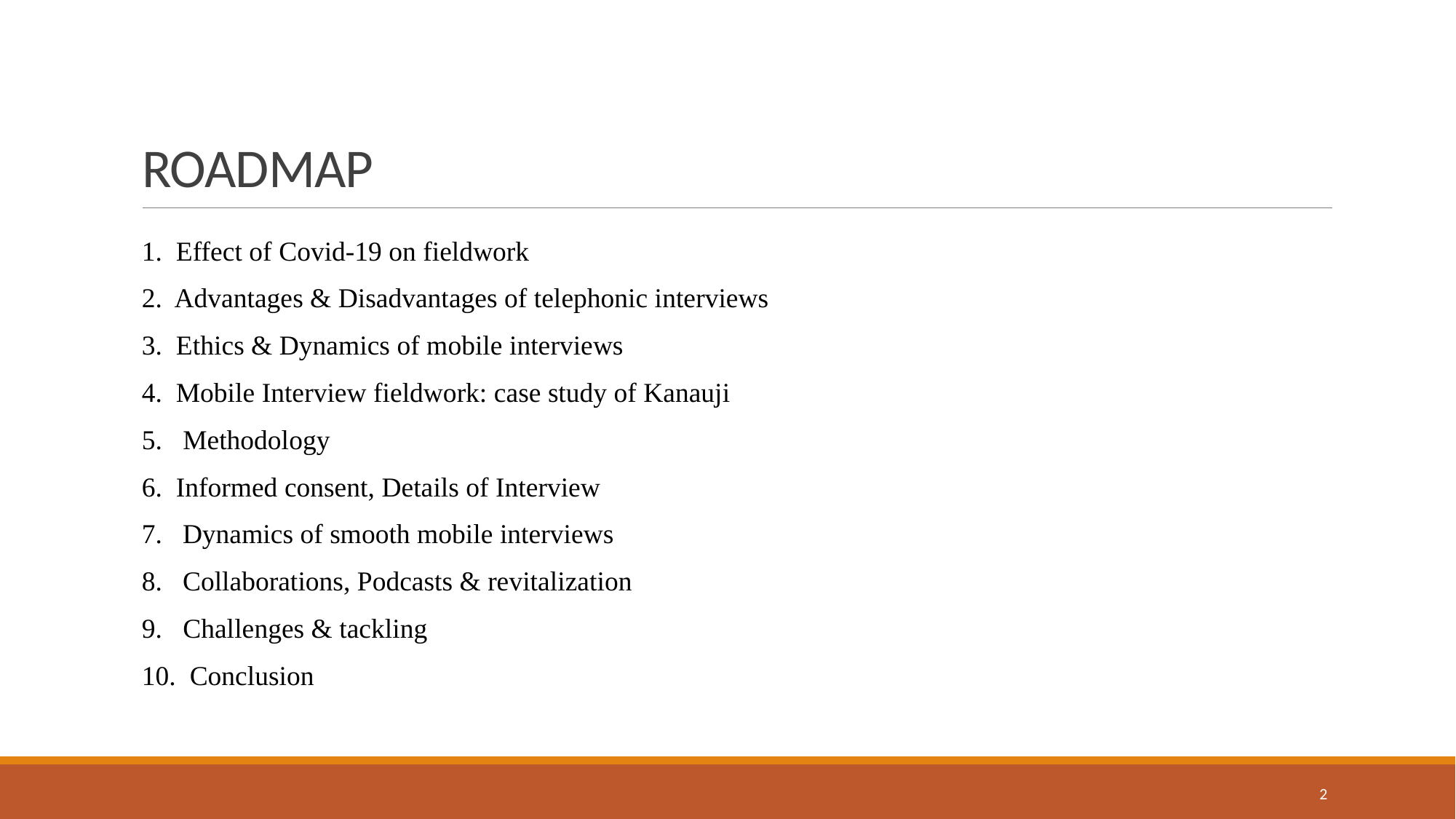

# ROADMAP
1.  Effect of Covid-19 on fieldwork
2.  Advantages & Disadvantages of telephonic interviews
3.  Ethics & Dynamics of mobile interviews
4.  Mobile Interview fieldwork: case study of Kanauji
5.   Methodology
6.  Informed consent, Details of Interview
Dynamics of smooth mobile interviews
Collaborations, Podcasts & revitalization
9.   Challenges & tackling
10.  Conclusion
2